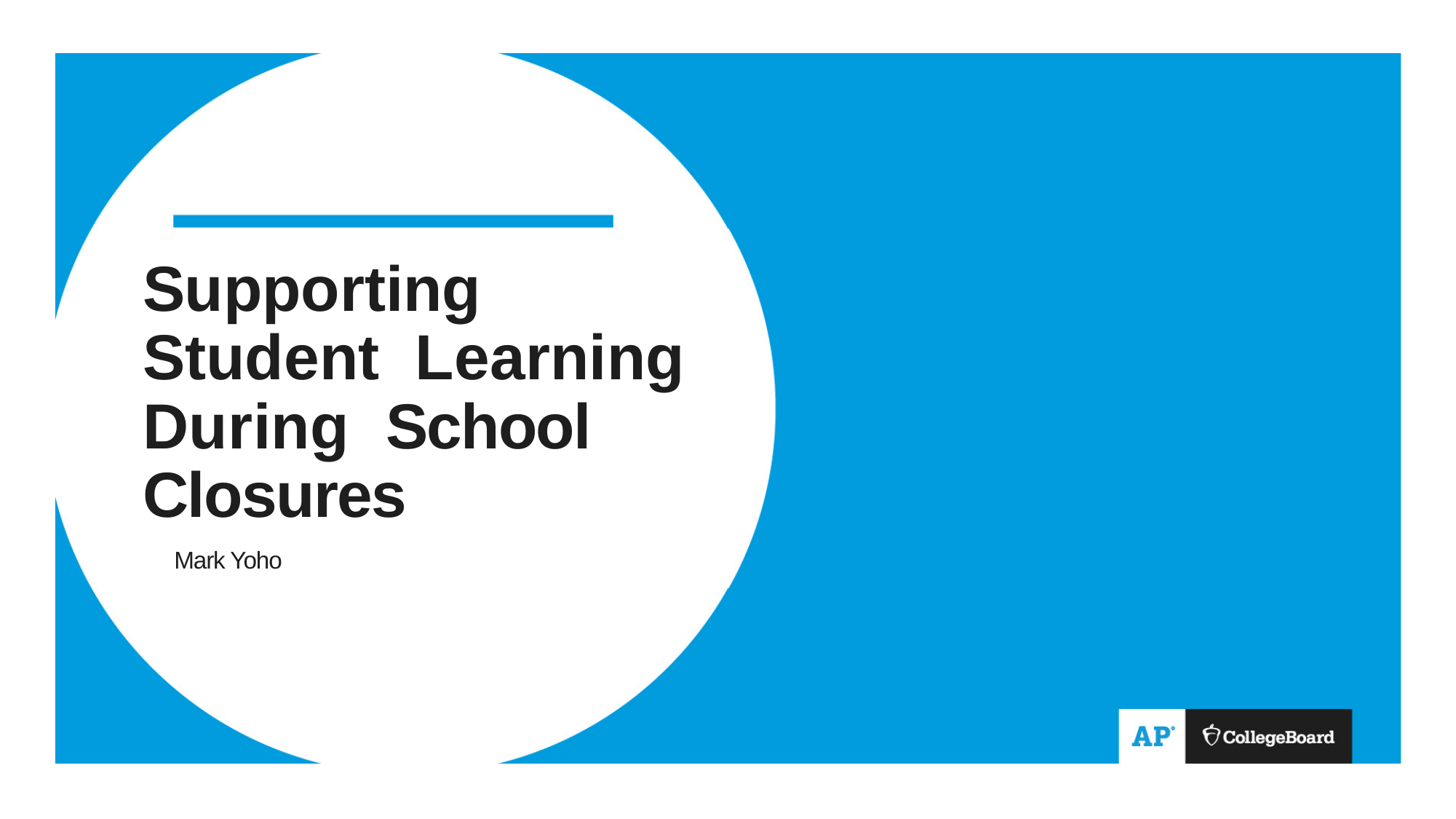

# Supporting Student  Learning During  School Closures
Mark Yoho